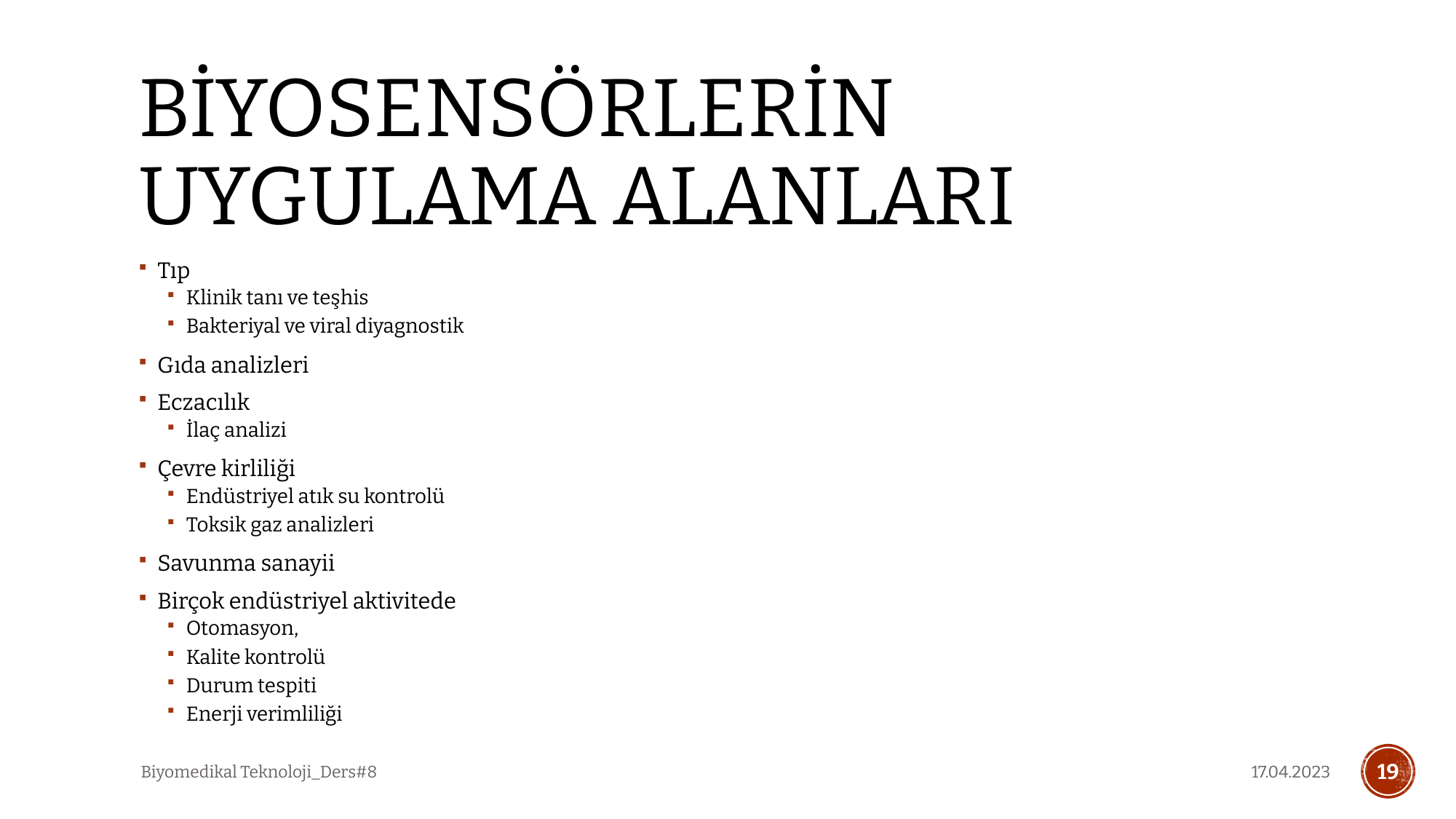

# Biyosensörlerin uygulama alanları
Tıp
Klinik tanı ve teşhis
Bakteriyal ve viral diyagnostik
Gıda analizleri
Eczacılık
İlaç analizi
Çevre kirliliği
Endüstriyel atık su kontrolü
Toksik gaz analizleri
Savunma sanayii
Birçok endüstriyel aktivitede
Otomasyon,
Kalite kontrolü
Durum tespiti
Enerji verimliliği
Biyomedikal Teknoloji_Ders#8
17.04.2023
19